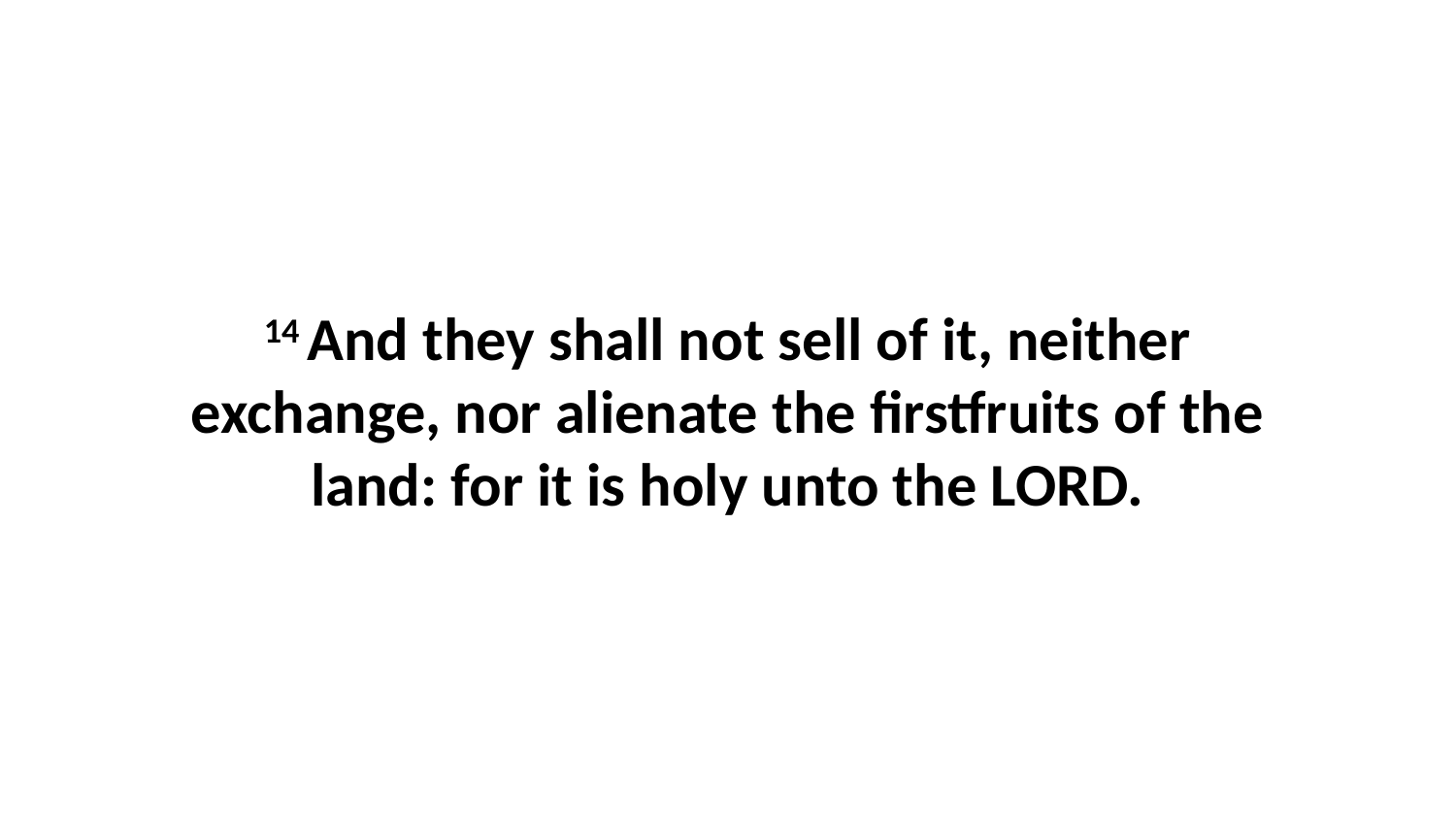

14 And they shall not sell of it, neither exchange, nor alienate the firstfruits of the land: for it is holy unto the LORD.